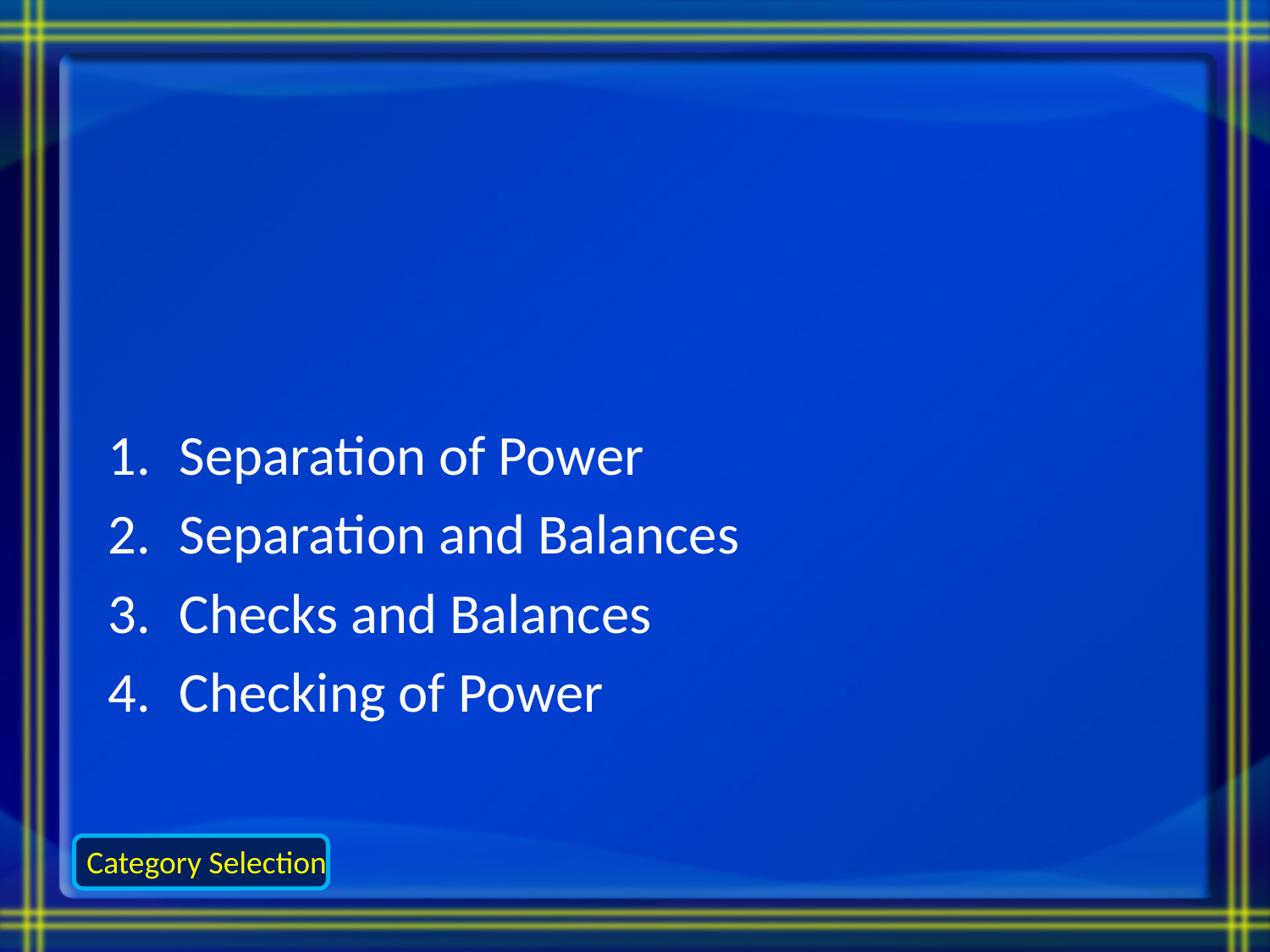

Separation of Power
Separation and Balances
Checks and Balances
Checking of Power

Category Selection